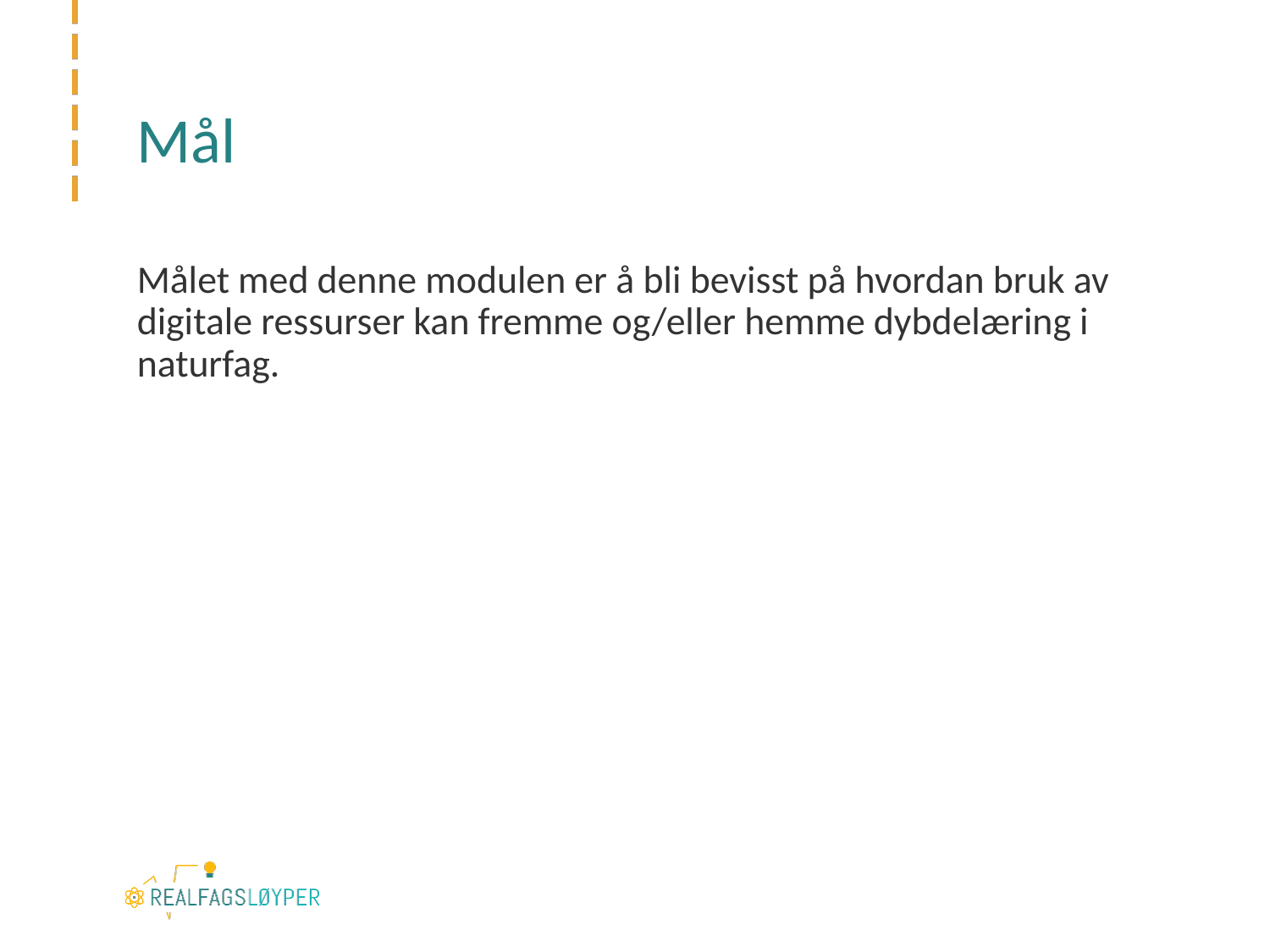

# Mål
Målet med denne modulen er å bli bevisst på hvordan bruk av digitale ressurser kan fremme og/eller hemme dybdelæring i naturfag.